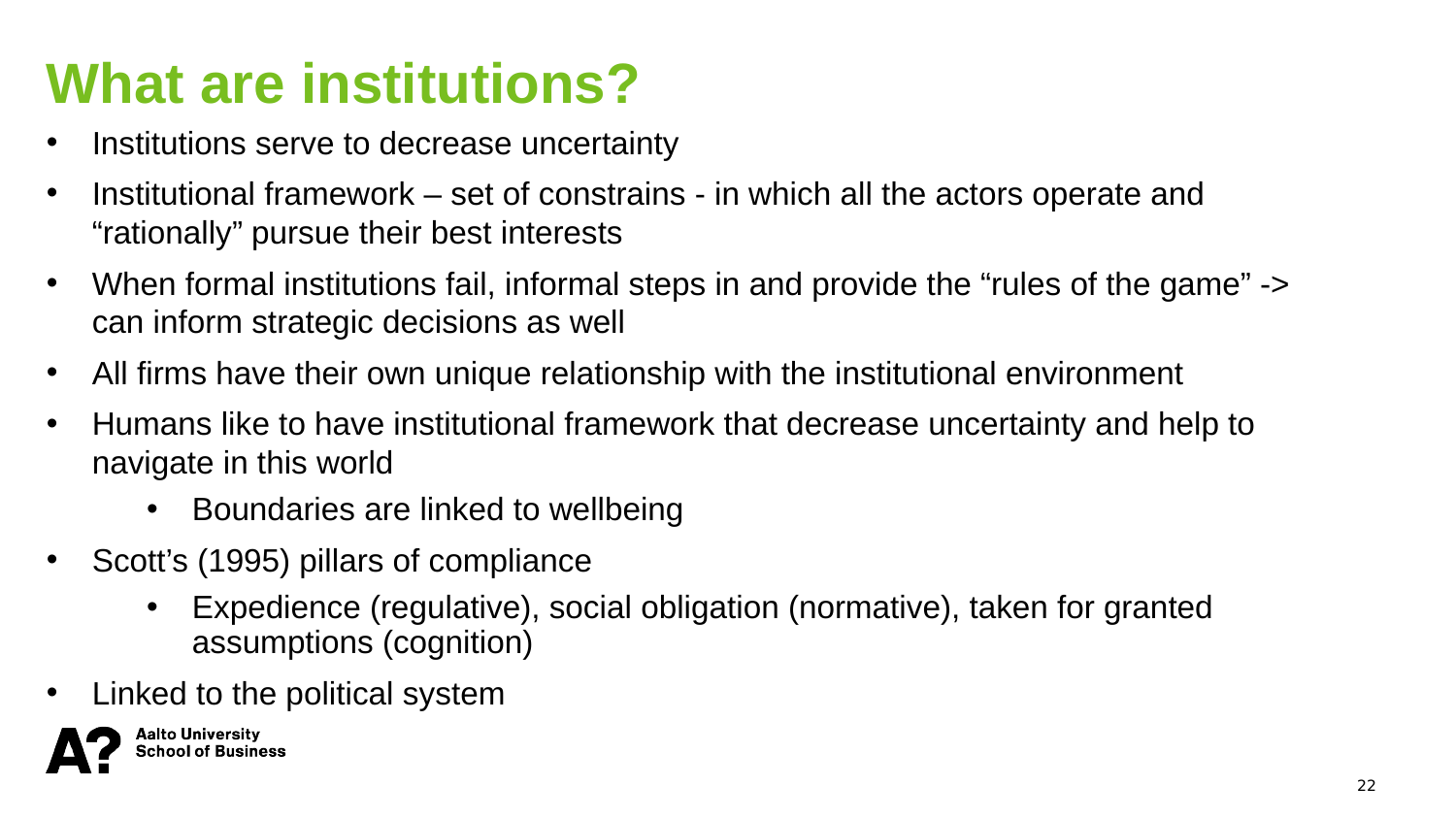

What are institutions?
Institutions serve to decrease uncertainty
Institutional framework – set of constrains - in which all the actors operate and “rationally” pursue their best interests
When formal institutions fail, informal steps in and provide the “rules of the game” -> can inform strategic decisions as well
All firms have their own unique relationship with the institutional environment
Humans like to have institutional framework that decrease uncertainty and help to navigate in this world
Boundaries are linked to wellbeing
Scott’s (1995) pillars of compliance
Expedience (regulative), social obligation (normative), taken for granted assumptions (cognition)
Linked to the political system

22